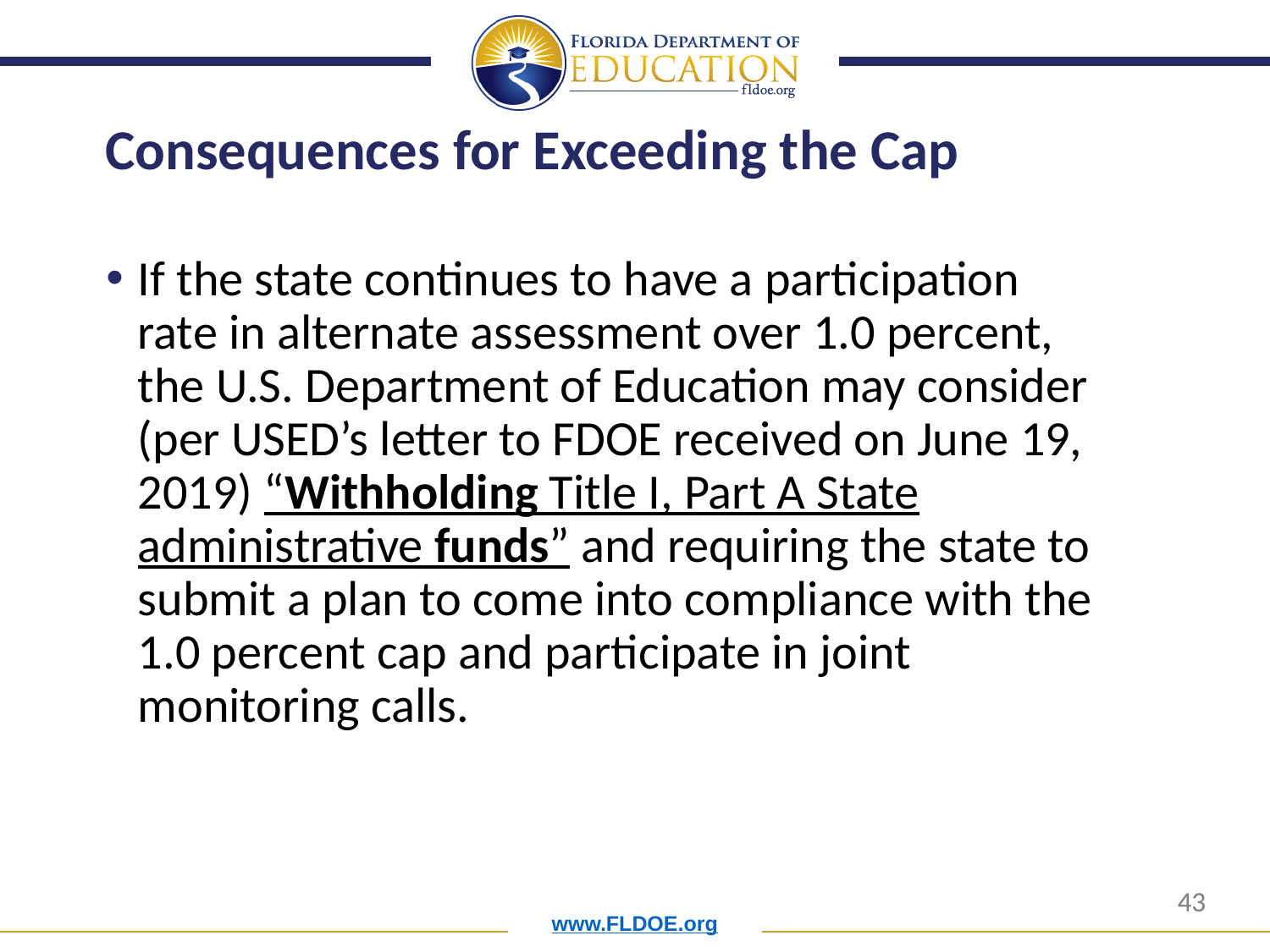

# Consequences for Exceeding the Cap
If the state continues to have a participation rate in alternate assessment over 1.0 percent, the U.S. Department of Education may consider (per USED’s letter to FDOE received on June 19, 2019) “Withholding Title I, Part A State administrative funds” and requiring the state to submit a plan to come into compliance with the 1.0 percent cap and participate in joint monitoring calls.